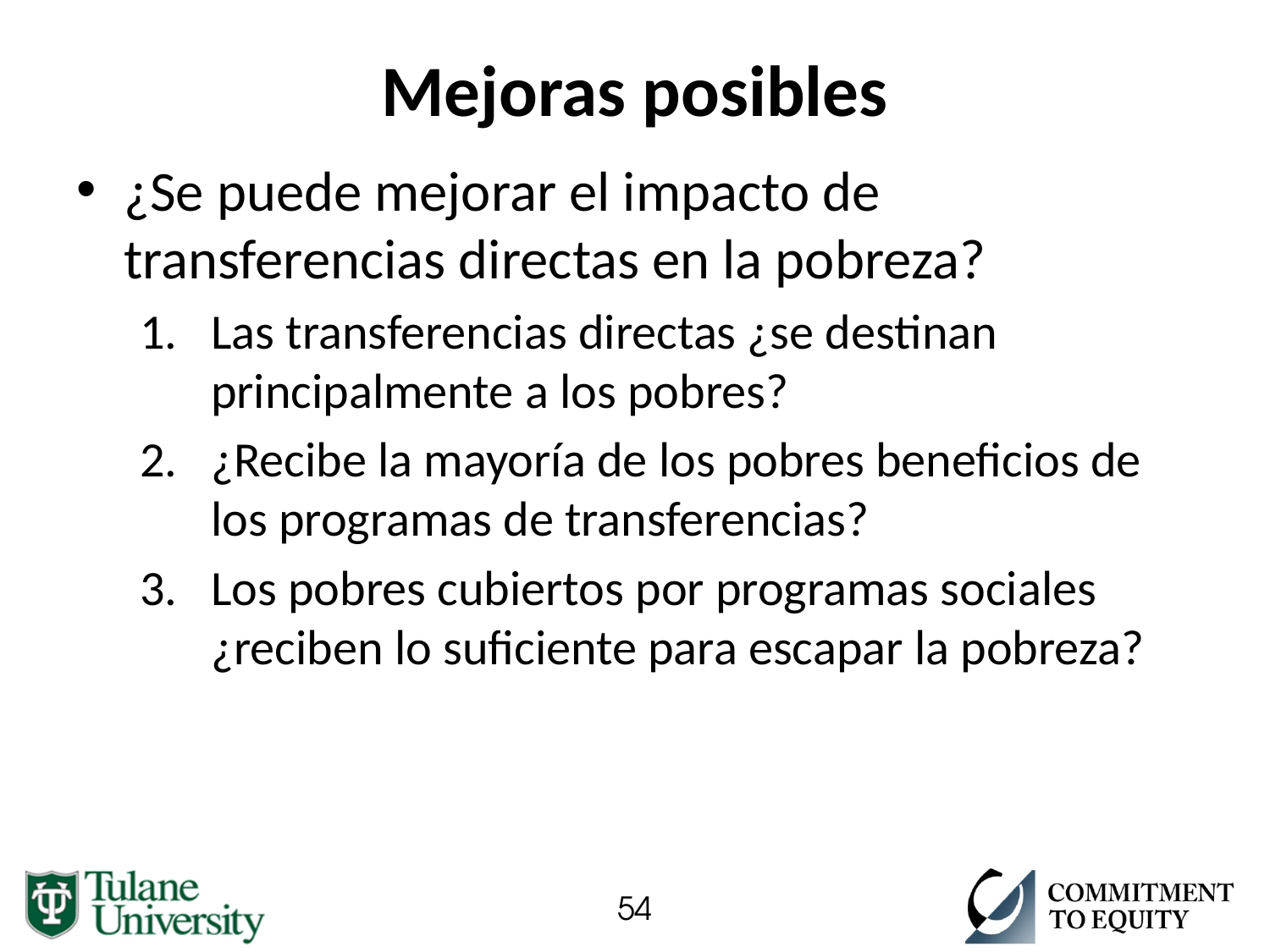

# Mejoras posibles
¿Se puede mejorar el impacto de transferencias directas en la pobreza?
Las transferencias directas ¿se destinan principalmente a los pobres?
¿Recibe la mayoría de los pobres beneficios de los programas de transferencias?
Los pobres cubiertos por programas sociales ¿reciben lo suficiente para escapar la pobreza?